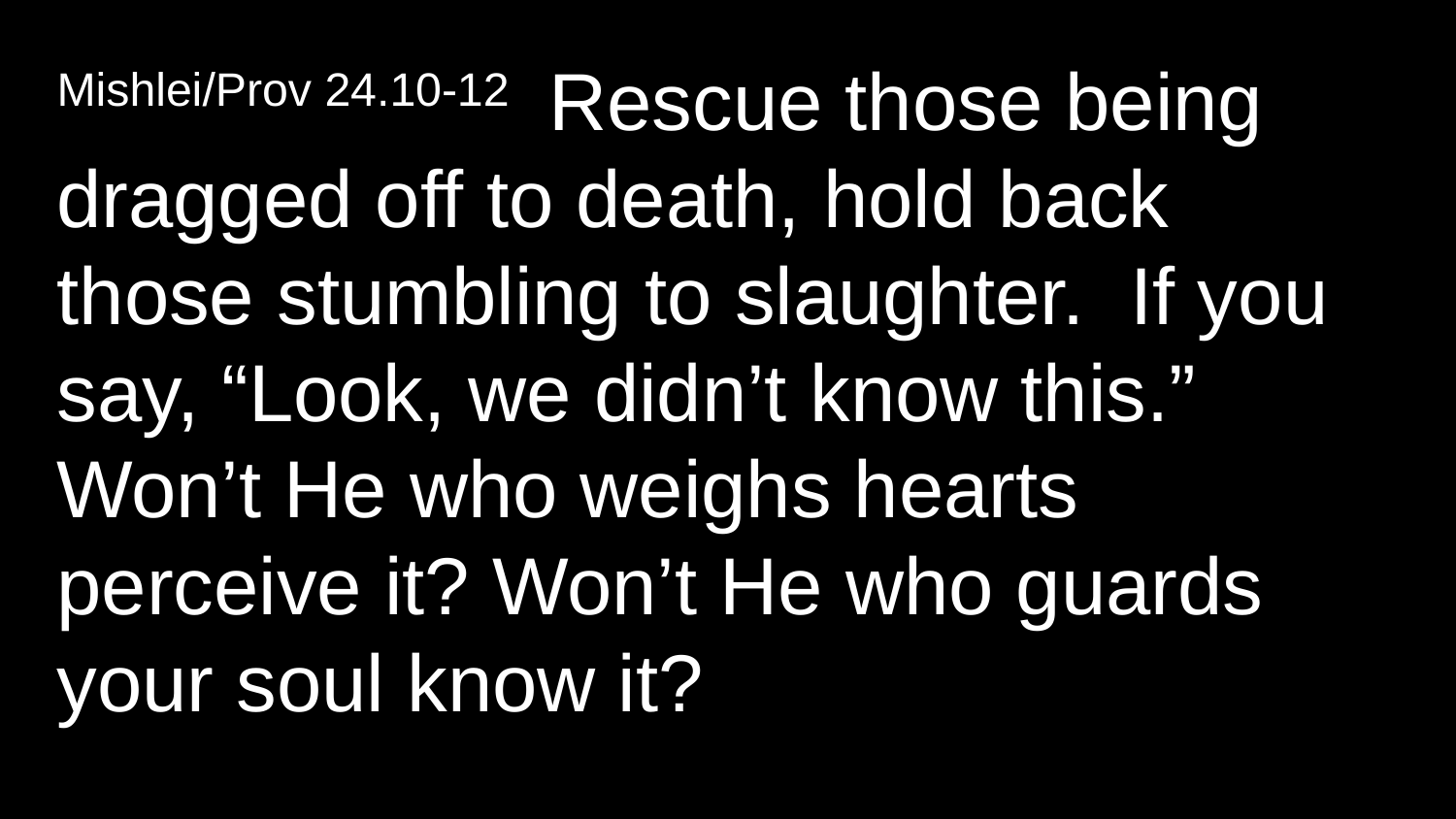

Mishlei/Prov 24.10-12   Rescue those being dragged off to death, hold back those stumbling to slaughter.  If you say, “Look, we didn’t know this.” Won’t He who weighs hearts perceive it? Won’t He who guards your soul know it?